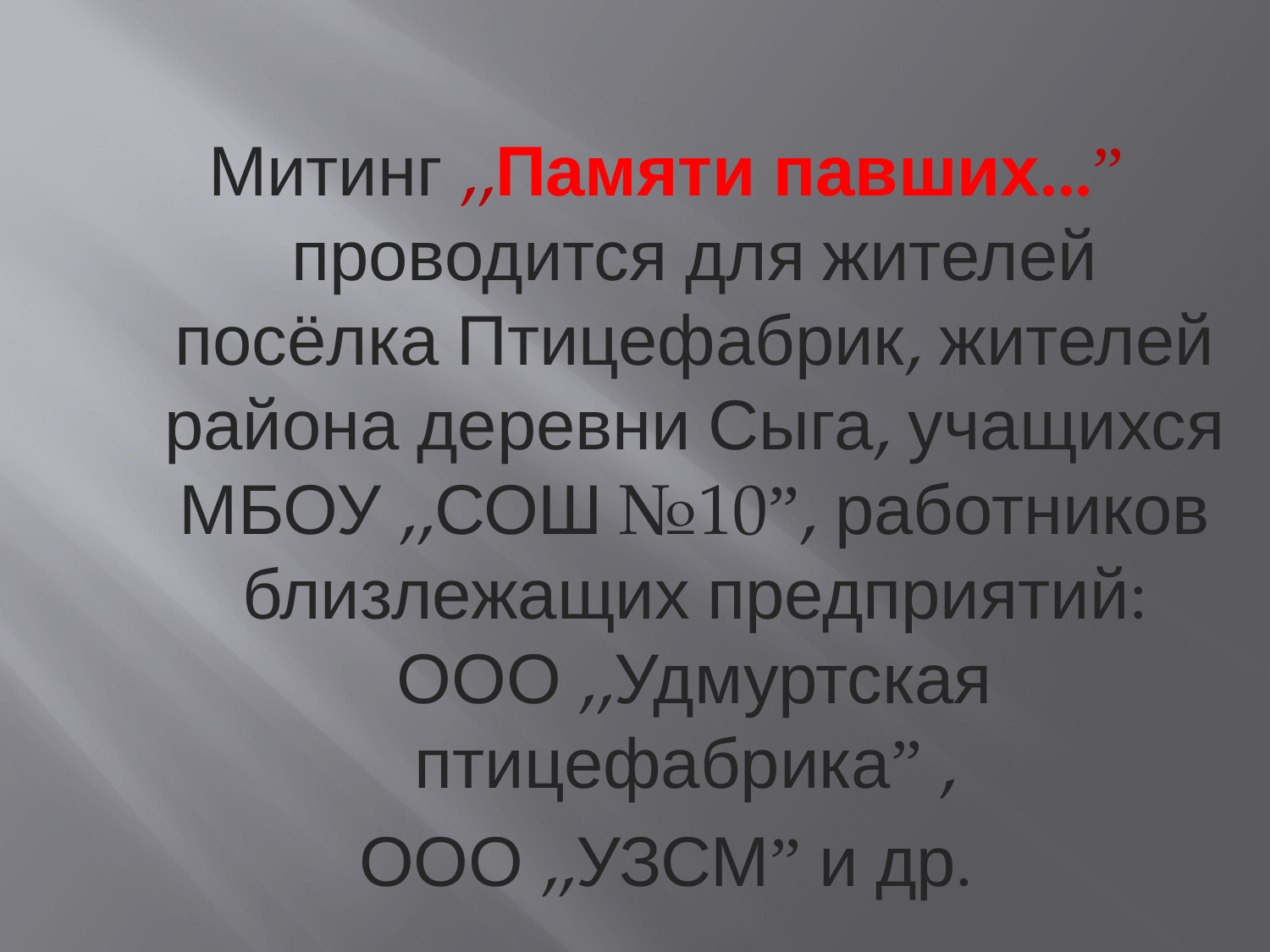

#
Митинг ,,Памяти павших...” проводится для жителей посёлка Птицефабрик, жителей района деревни Сыга, учащихся МБОУ ,,СОШ №10”, работников близлежащих предприятий: ООО ,,Удмуртская птицефабрика” ,
ООО ,,УЗСМ” и др.